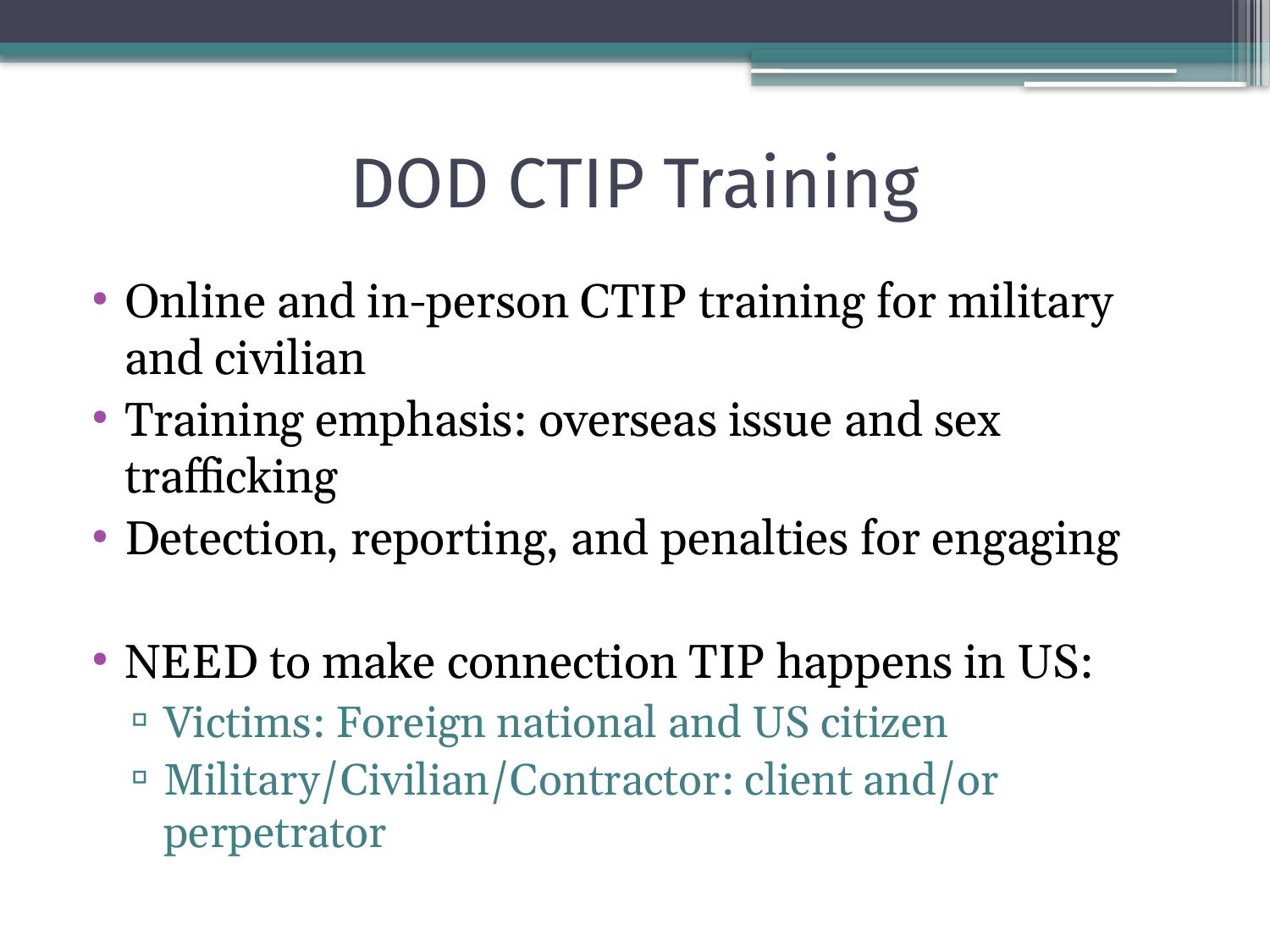

# DOD CTIP Training
Online and in-person CTIP training for military and civilian
Training emphasis: overseas issue and sex trafficking
Detection, reporting, and penalties for engaging

NEED to make connection TIP happens in US:
Victims: Foreign national and US citizen
Military/Civilian/Contractor: client and/or perpetrator